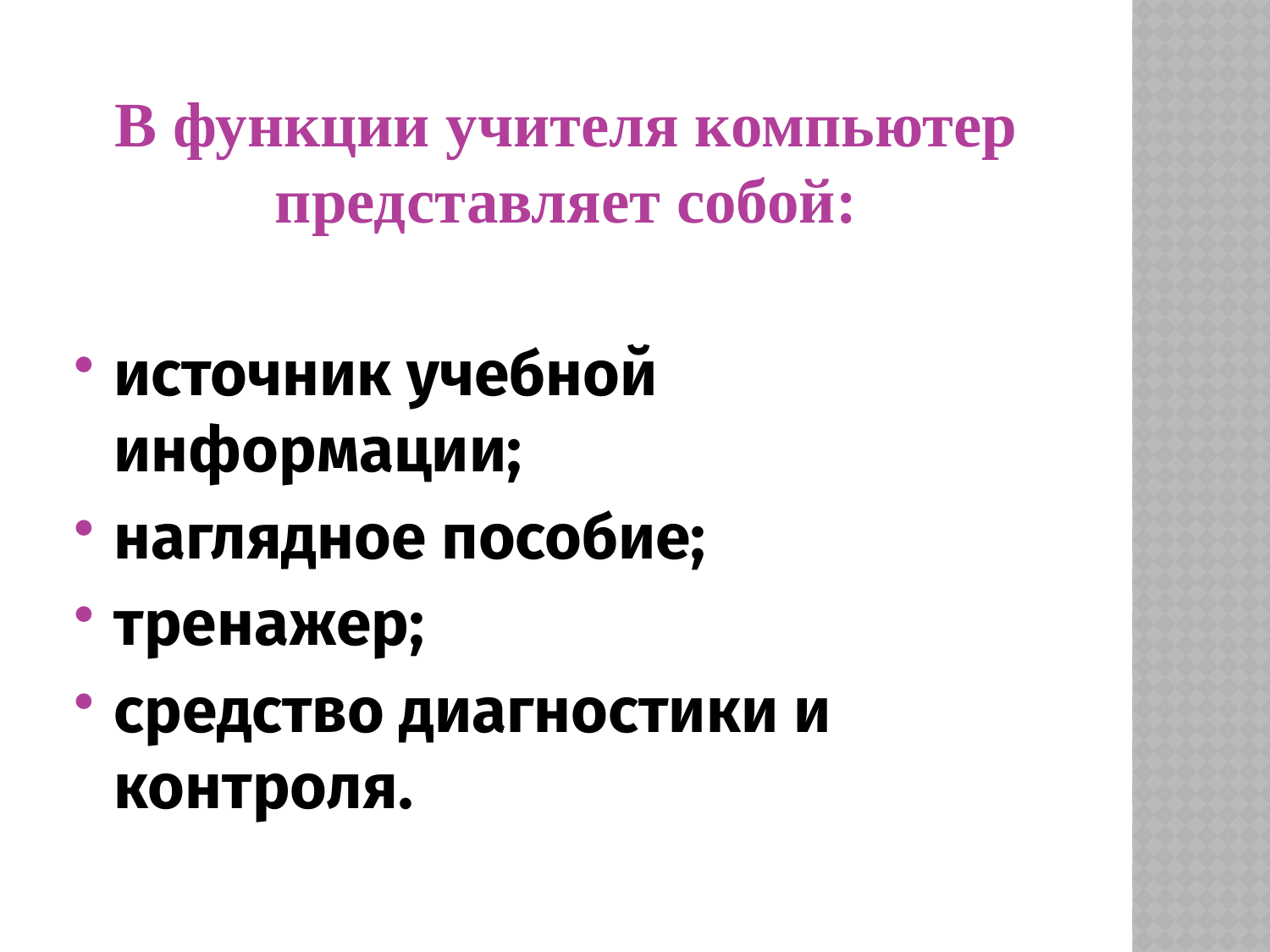

# В функции учителя компьютер представляет собой:
источник учебной информации;
наглядное пособие;
тренажер;
средство диагностики и контроля.